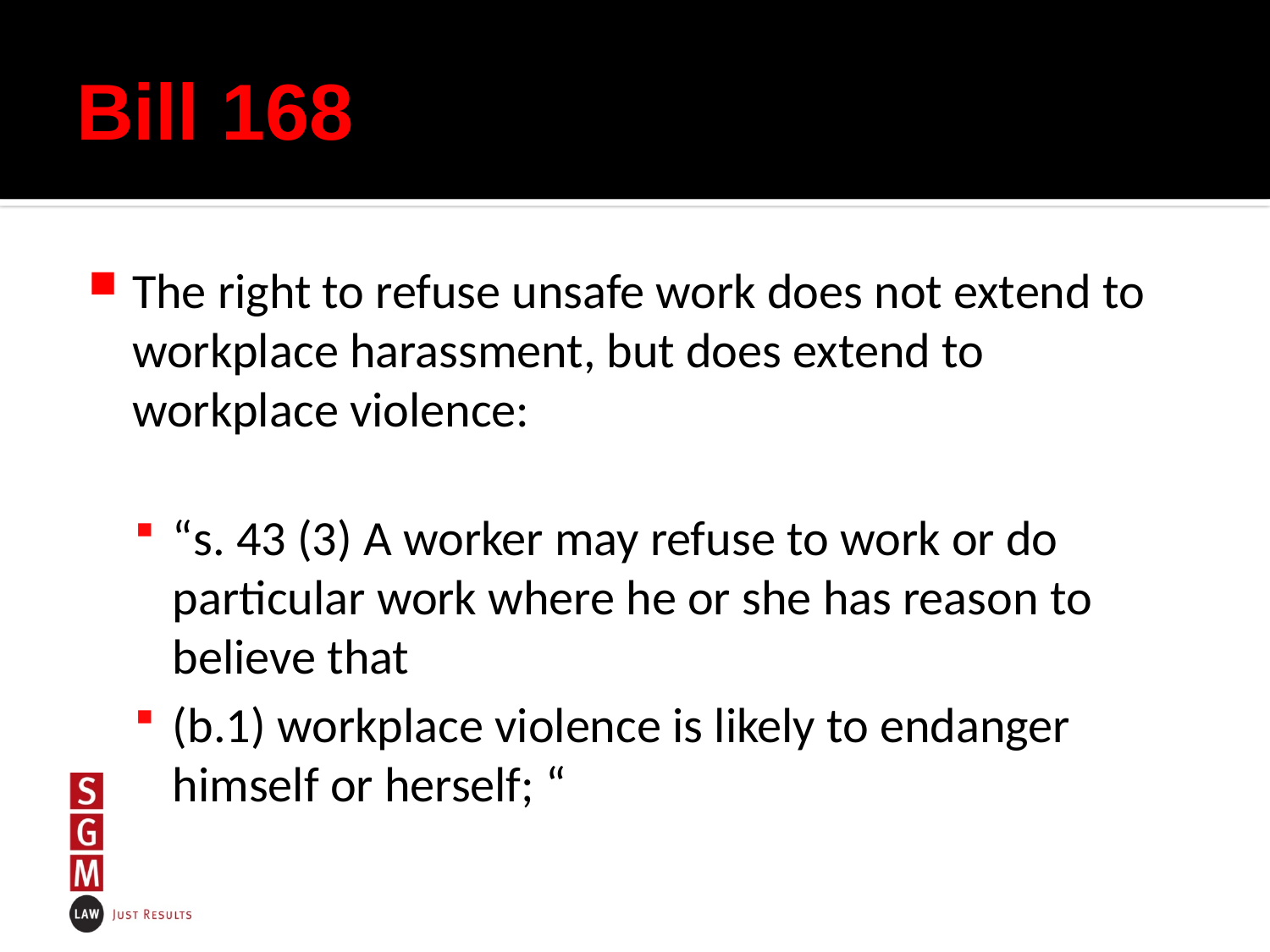

# Bill 168
The right to refuse unsafe work does not extend to workplace harassment, but does extend to workplace violence:

“s. 43 (3) A worker may refuse to work or do particular work where he or she has reason to believe that
(b.1) workplace violence is likely to endanger himself or herself; “